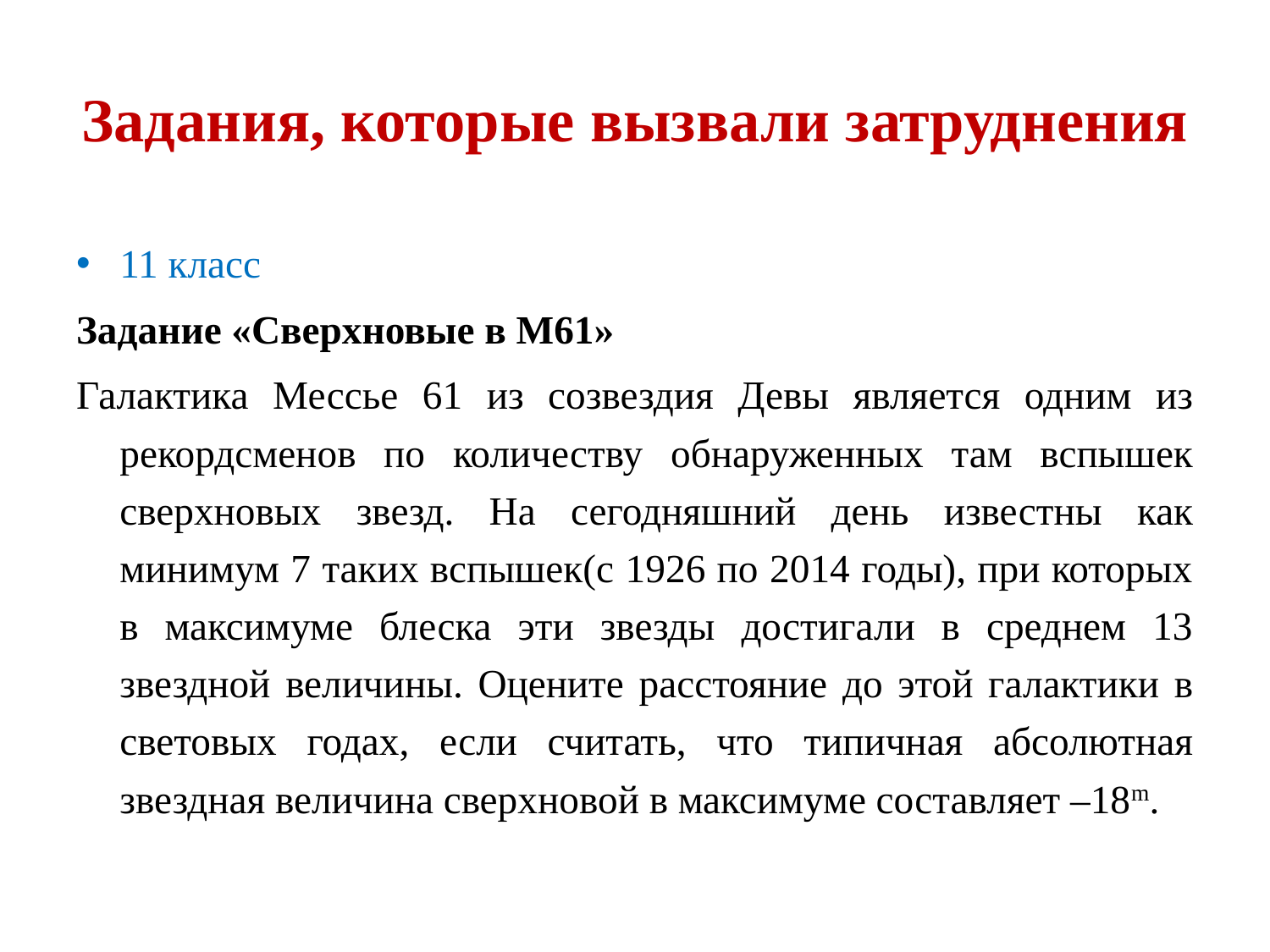

# Задания, которые вызвали затруднения
11 класс
Задание «Сверхновые в М61»
Галактика Мессье 61 из созвездия Девы является одним из рекордсменов по количеству обнаруженных там вспышек сверхновых звезд. На сегодняшний день известны как минимум 7 таких вспышек(с 1926 по 2014 годы), при которых в максимуме блеска эти звезды достигали в среднем 13 звездной величины. Оцените расстояние до этой галактики в световых годах, если считать, что типичная абсолютная звездная величина сверхновой в максимуме составляет –18m.